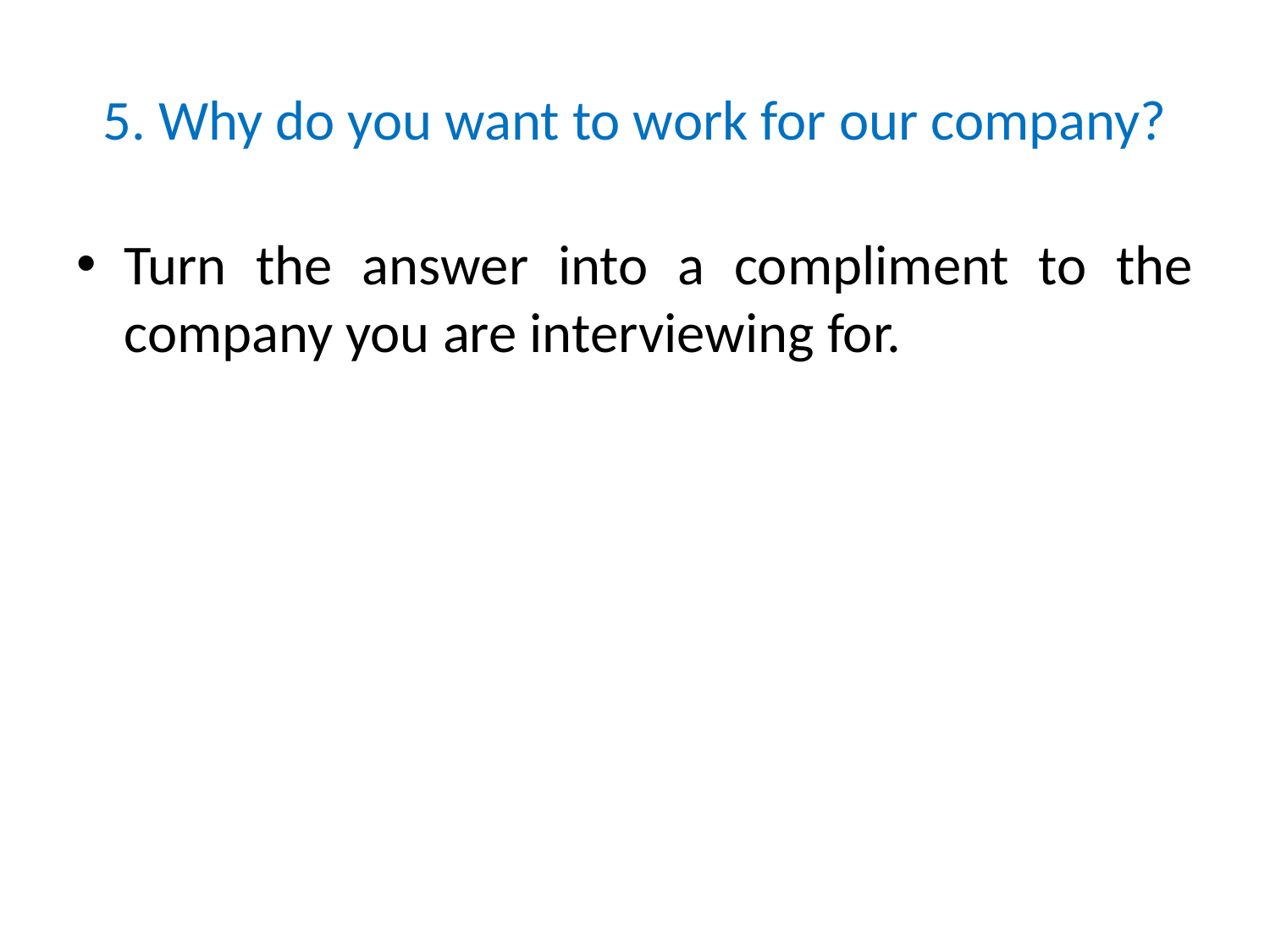

# 5. Why do you want to work for our company?
Turn the answer into a compliment to the company you are interviewing for.